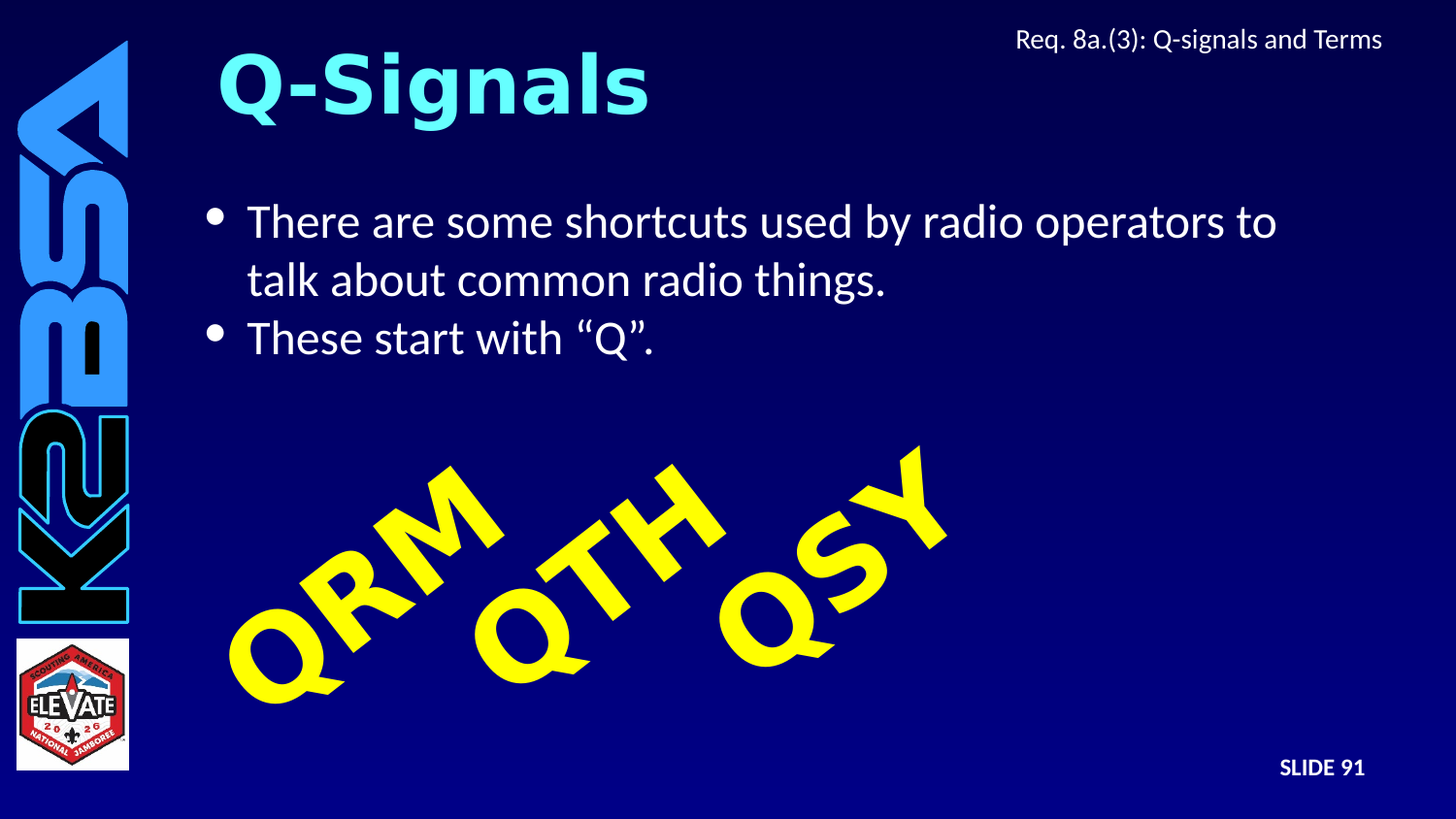

# Req. 8a.(3): Q-signals and Terms
Q-Signals
There are some shortcuts used by radio operators to talk about common radio things.
These start with “Q”.
QSY
QTH
QRM
SLIDE 91